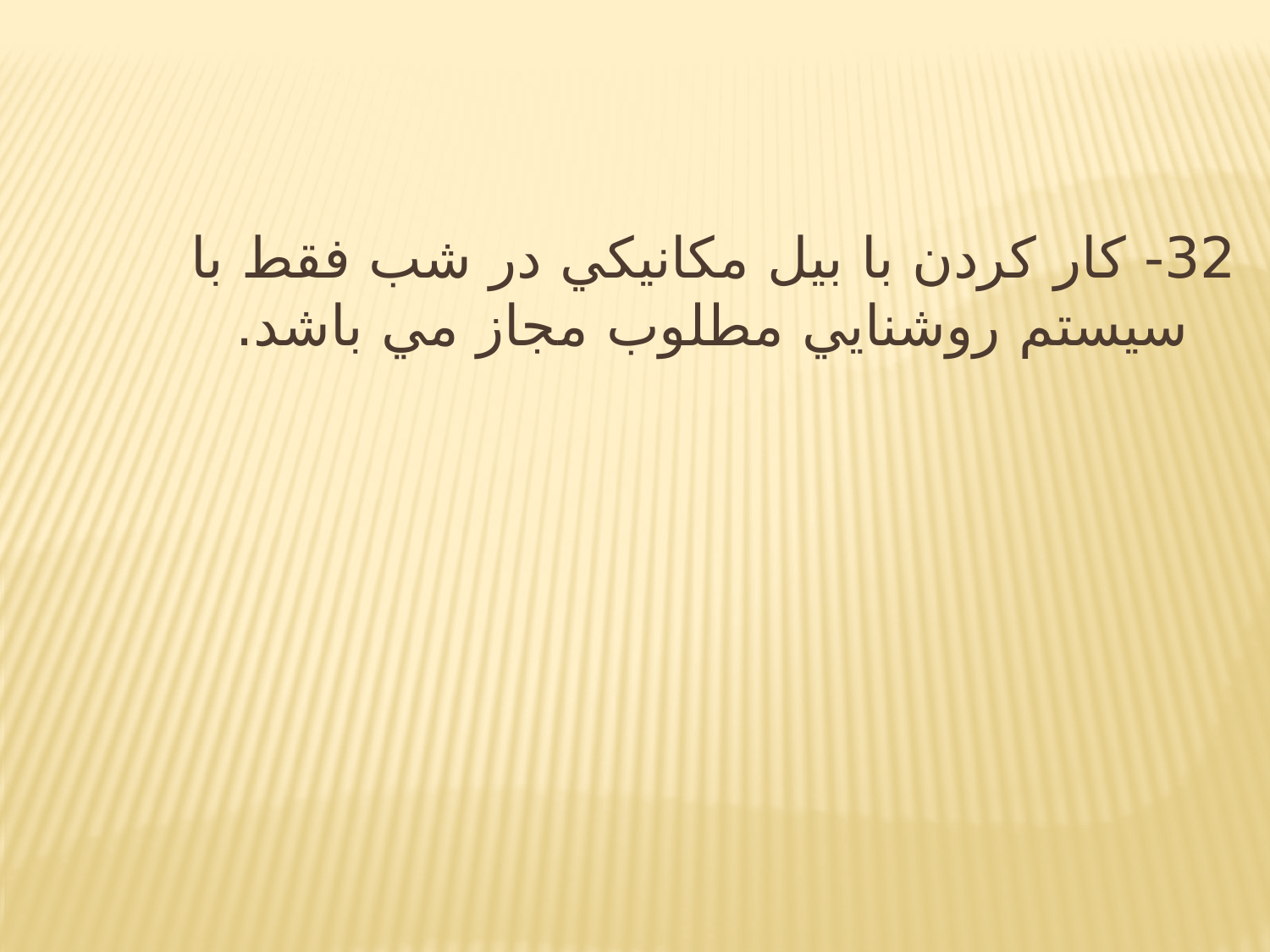

32- كار كردن با بيل مكانيكي در شب فقط با سيستم روشنايي مطلوب مجاز مي باشد.